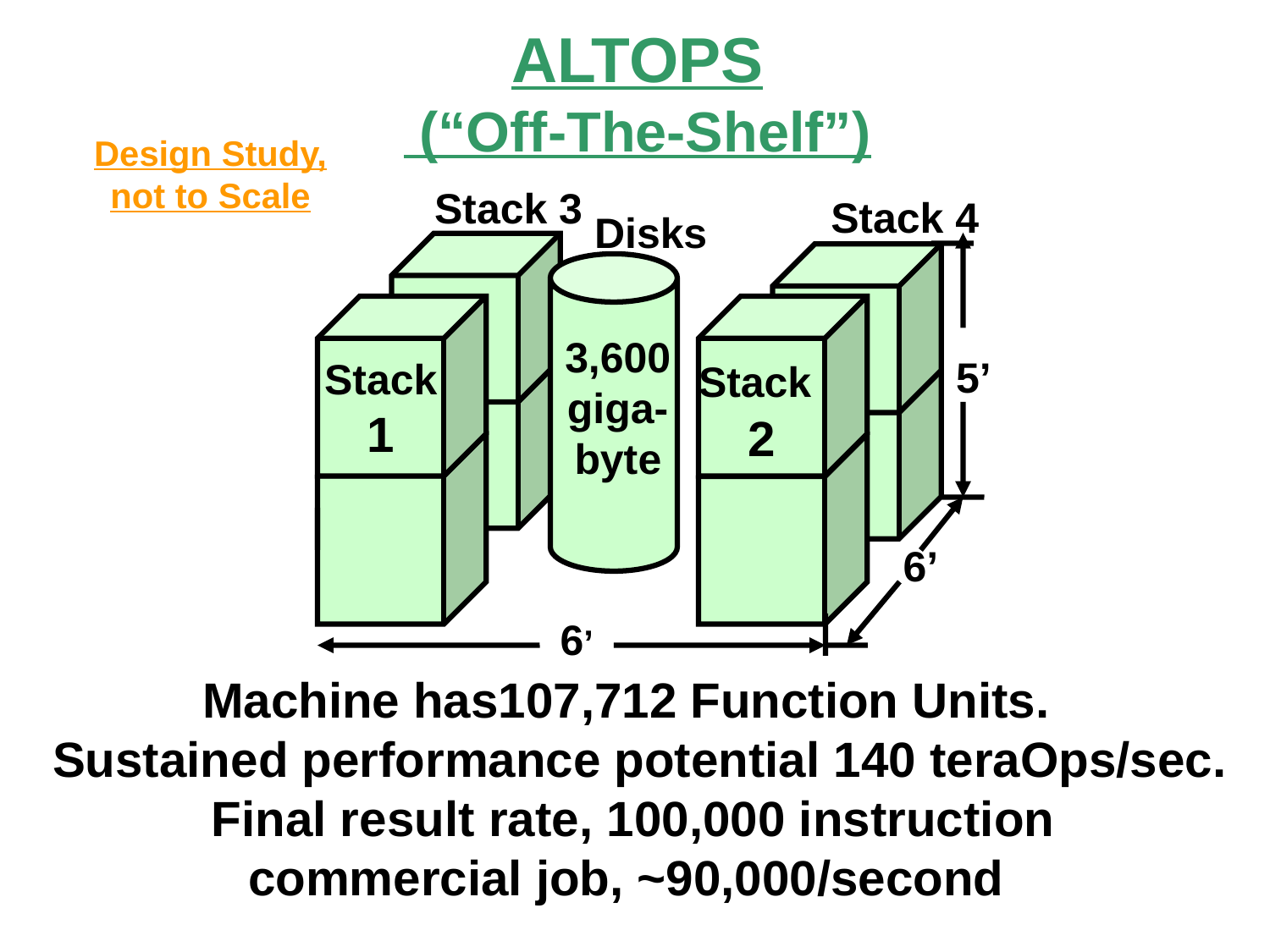

ALTOPS
 (“Off-The-Shelf”)
Design Study,
not to Scale
Stack 3
Stack 4
Disks

Stack
1
Stack
2
3,600
giga-
byte
5’

6’

6’

Machine has107,712 Function Units.
Sustained performance potential 140 teraOps/sec.
Final result rate, 100,000 instruction
 commercial job, ~90,000/second